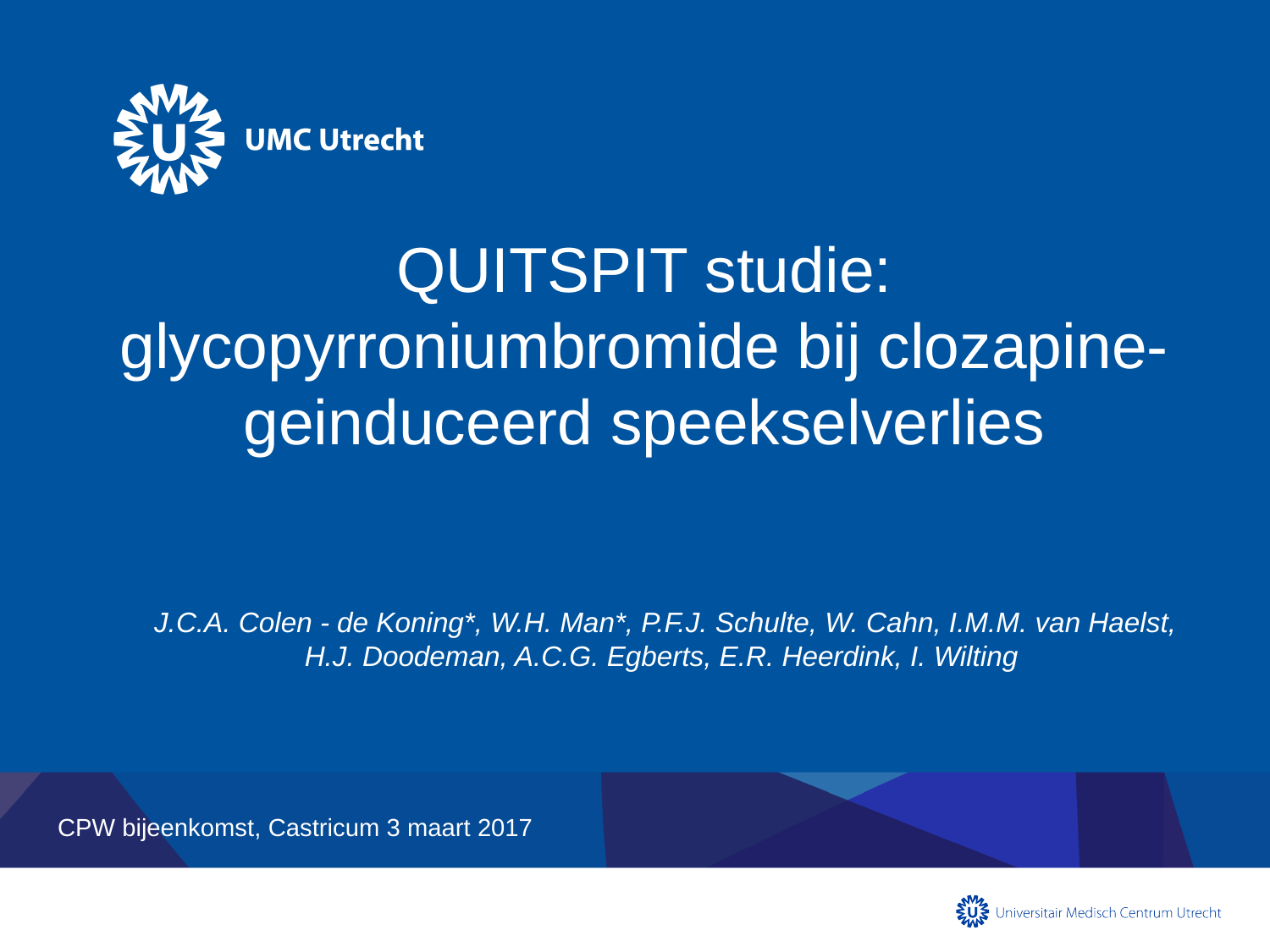

QUITSPIT studie: glycopyrroniumbromide bij clozapine-geinduceerd speekselverlies
J.C.A. Colen - de Koning*, W.H. Man*, P.F.J. Schulte, W. Cahn, I.M.M. van Haelst, H.J. Doodeman, A.C.G. Egberts, E.R. Heerdink, I. Wilting
CPW bijeenkomst, Castricum 3 maart 2017